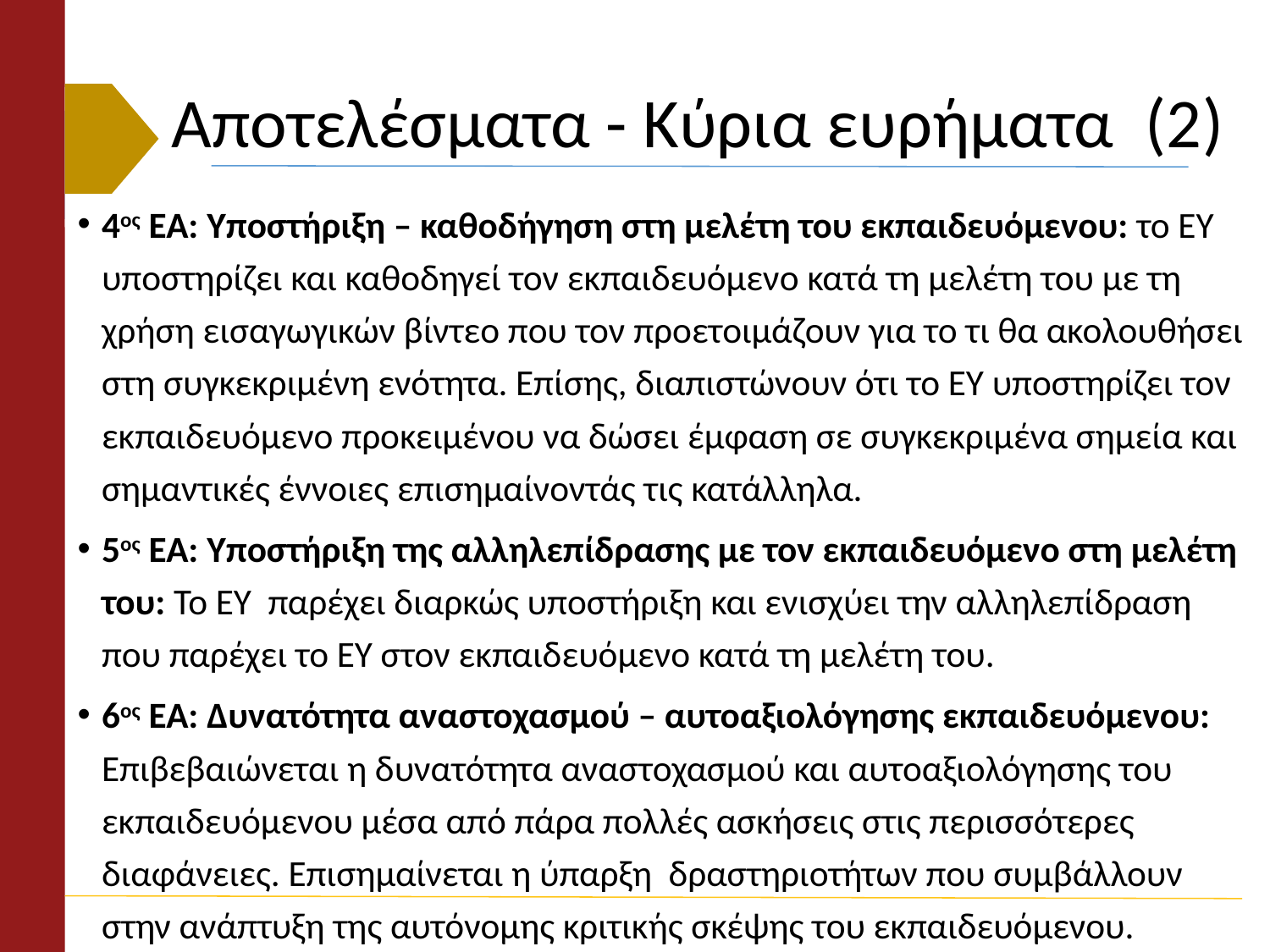

# Αποτελέσματα - Κύρια ευρήματα  (2)
4ος ΕΑ: Υποστήριξη – καθοδήγηση στη μελέτη του εκπαιδευόμενου: το ΕΥ υποστηρίζει και καθοδηγεί τον εκπαιδευόμενο κατά τη μελέτη του με τη χρήση εισαγωγικών βίντεο που τον προετοιμάζουν για το τι θα ακολουθήσει στη συγκεκριμένη ενότητα. Επίσης, διαπιστώνουν ότι το ΕΥ υποστηρίζει τον εκπαιδευόμενο προκειμένου να δώσει έμφαση σε συγκεκριμένα σημεία και σημαντικές έννοιες επισημαίνοντάς τις κατάλληλα.
5ος ΕΑ: Υποστήριξη της αλληλεπίδρασης με τον εκπαιδευόμενο στη μελέτη του: Το ΕΥ  παρέχει διαρκώς υποστήριξη και ενισχύει την αλληλεπίδραση που παρέχει το ΕΥ στον εκπαιδευόμενο κατά τη μελέτη του.
6ος ΕΑ: Δυνατότητα αναστοχασμού – αυτοαξιολόγησης εκπαιδευόμενου: Επιβεβαιώνεται η δυνατότητα αναστοχασμού και αυτοαξιολόγησης του εκπαιδευόμενου μέσα από πάρα πολλές ασκήσεις στις περισσότερες διαφάνειες. Επισημαίνεται η ύπαρξη  δραστηριοτήτων που συμβάλλουν στην ανάπτυξη της αυτόνομης κριτικής σκέψης του εκπαιδευόμενου.